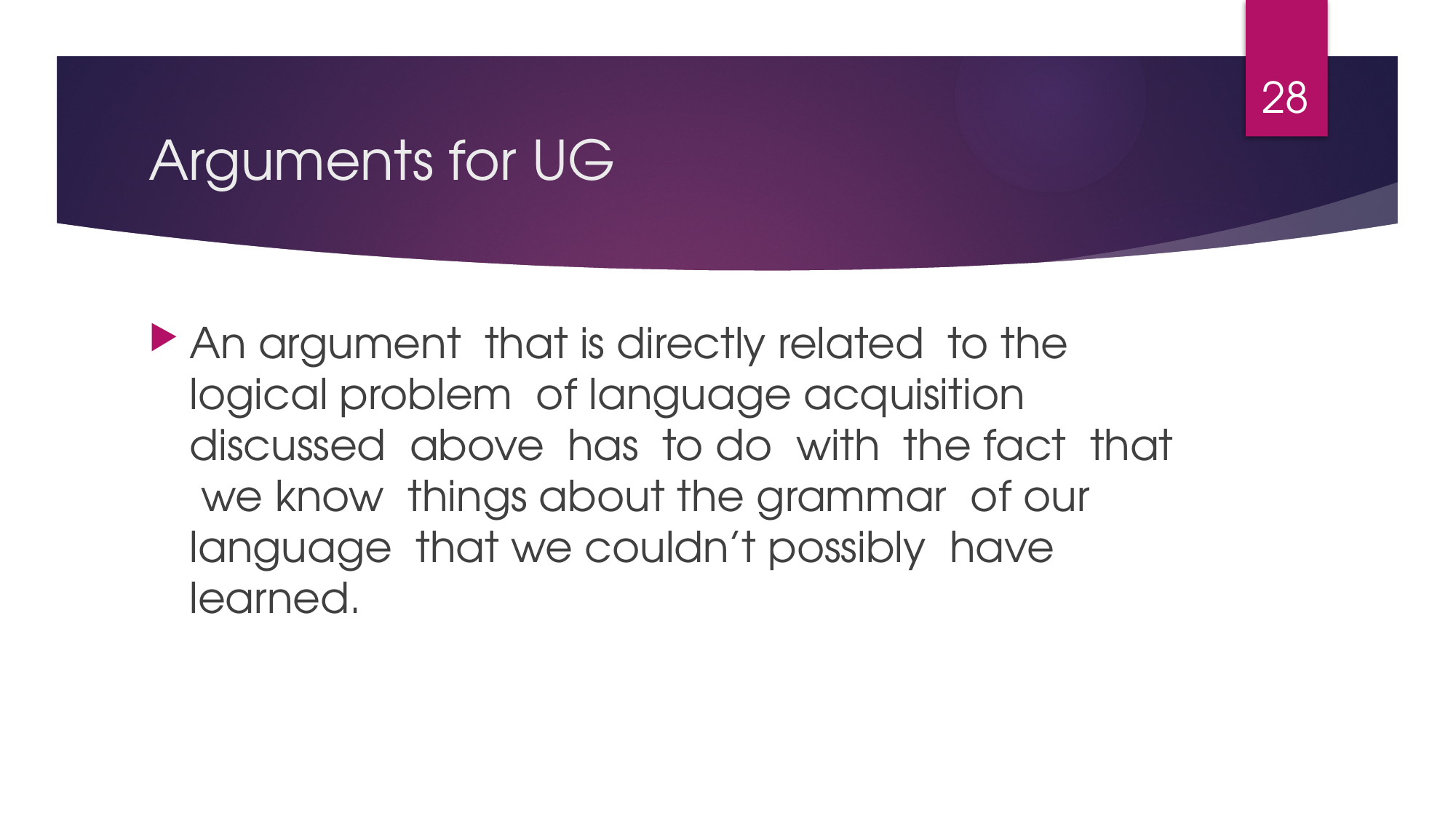

28
# Arguments for UG
An argument  that is directly related  to the logical problem  of language acquisition  discussed  above  has  to do  with  the fact  that  we know  things about the grammar  of our language  that we couldn’t possibly  have learned.